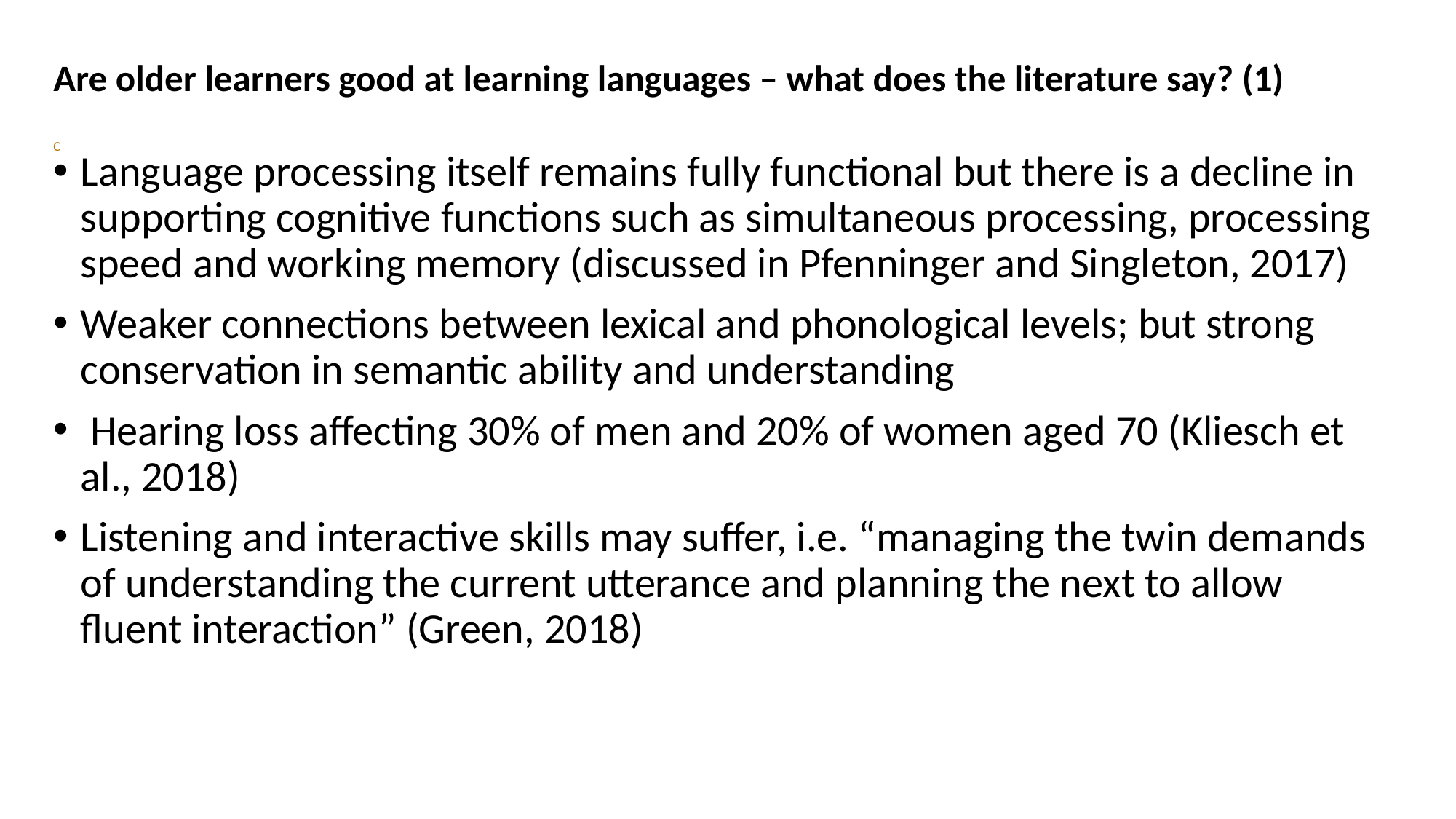

# Are older learners good at learning languages – what does the literature say? (1) C
Language processing itself remains fully functional but there is a decline in supporting cognitive functions such as simultaneous processing, processing speed and working memory (discussed in Pfenninger and Singleton, 2017)
Weaker connections between lexical and phonological levels; but strong conservation in semantic ability and understanding
 Hearing loss affecting 30% of men and 20% of women aged 70 (Kliesch et al., 2018)
Listening and interactive skills may suffer, i.e. “managing the twin demands of understanding the current utterance and planning the next to allow fluent interaction” (Green, 2018)